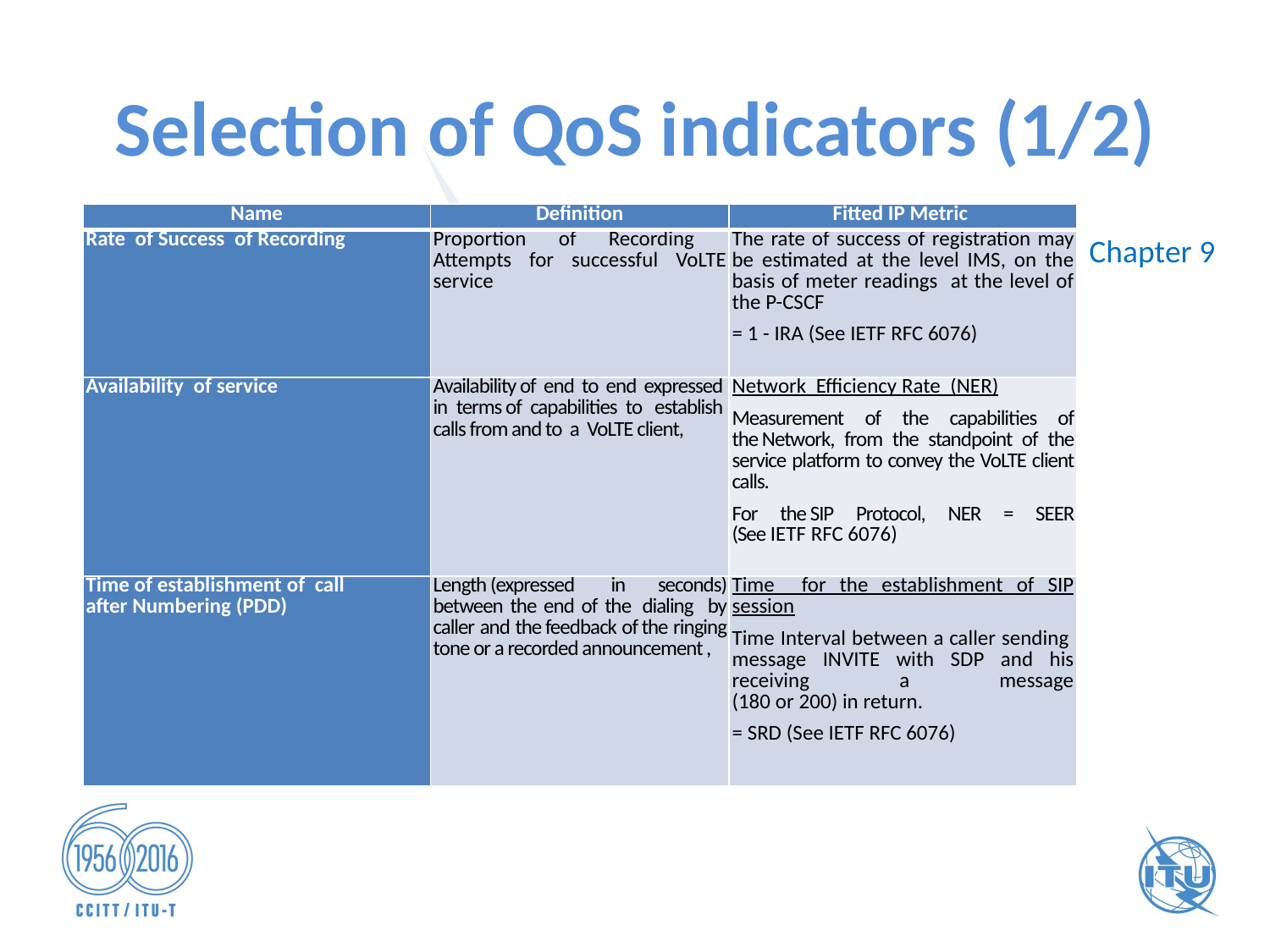

# Selection of QoS indicators (1/2)
| Name | Definition | Fitted IP Metric |
| --- | --- | --- |
| Rate  of Success  of Recording | Proportion of Recording Attempts for successful VoLTE service | The rate of success of registration may be estimated at the level IMS, on the basis of meter readings at the level of the P-CSCF = 1 - IRA (See IETF RFC 6076) |
| Availability  of service | Availability of end to end expressed  in terms of capabilities to  establish  calls from and to a VoLTE client, | Network Efficiency Rate (NER) Measurement of the capabilities of the Network, from the standpoint of the service platform to convey the VoLTE client calls. For the SIP Protocol, NER = SEER (See IETF RFC 6076) |
| Time of establishment of call after Numbering (PDD) | Length (expressed  in seconds) between the end of the  dialing by caller and the feedback of the ringing tone or a recorded announcement , | Time for the establishment of SIP session Time Interval between a caller sending  message INVITE with SDP and his receiving a message (180 or 200) in return. = SRD (See IETF RFC 6076) |
Chapter 9